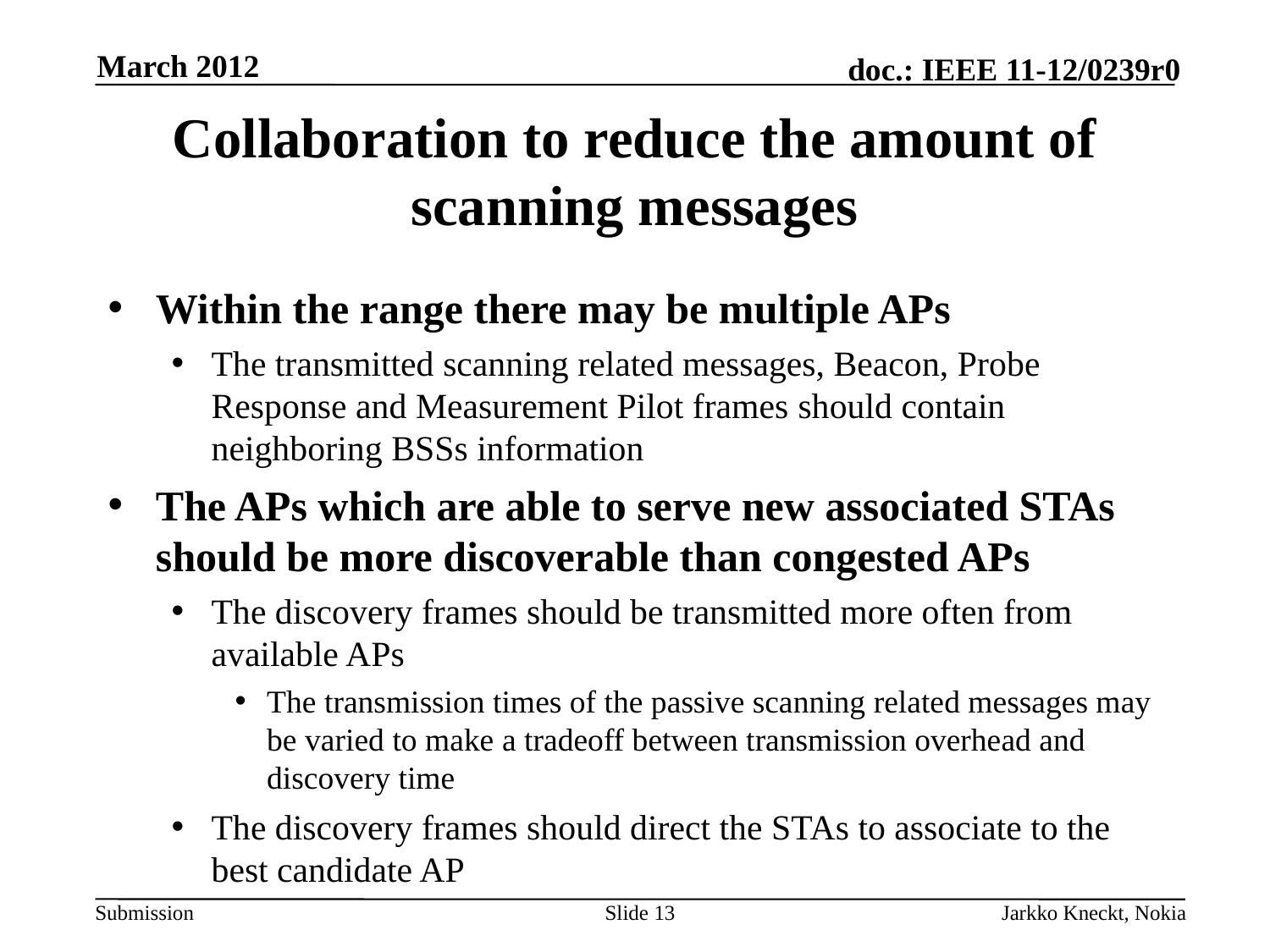

March 2012
# Collaboration to reduce the amount of scanning messages
Within the range there may be multiple APs
The transmitted scanning related messages, Beacon, Probe Response and Measurement Pilot frames should contain neighboring BSSs information
The APs which are able to serve new associated STAs should be more discoverable than congested APs
The discovery frames should be transmitted more often from available APs
The transmission times of the passive scanning related messages may be varied to make a tradeoff between transmission overhead and discovery time
The discovery frames should direct the STAs to associate to the best candidate AP
Slide 13
Jarkko Kneckt, Nokia